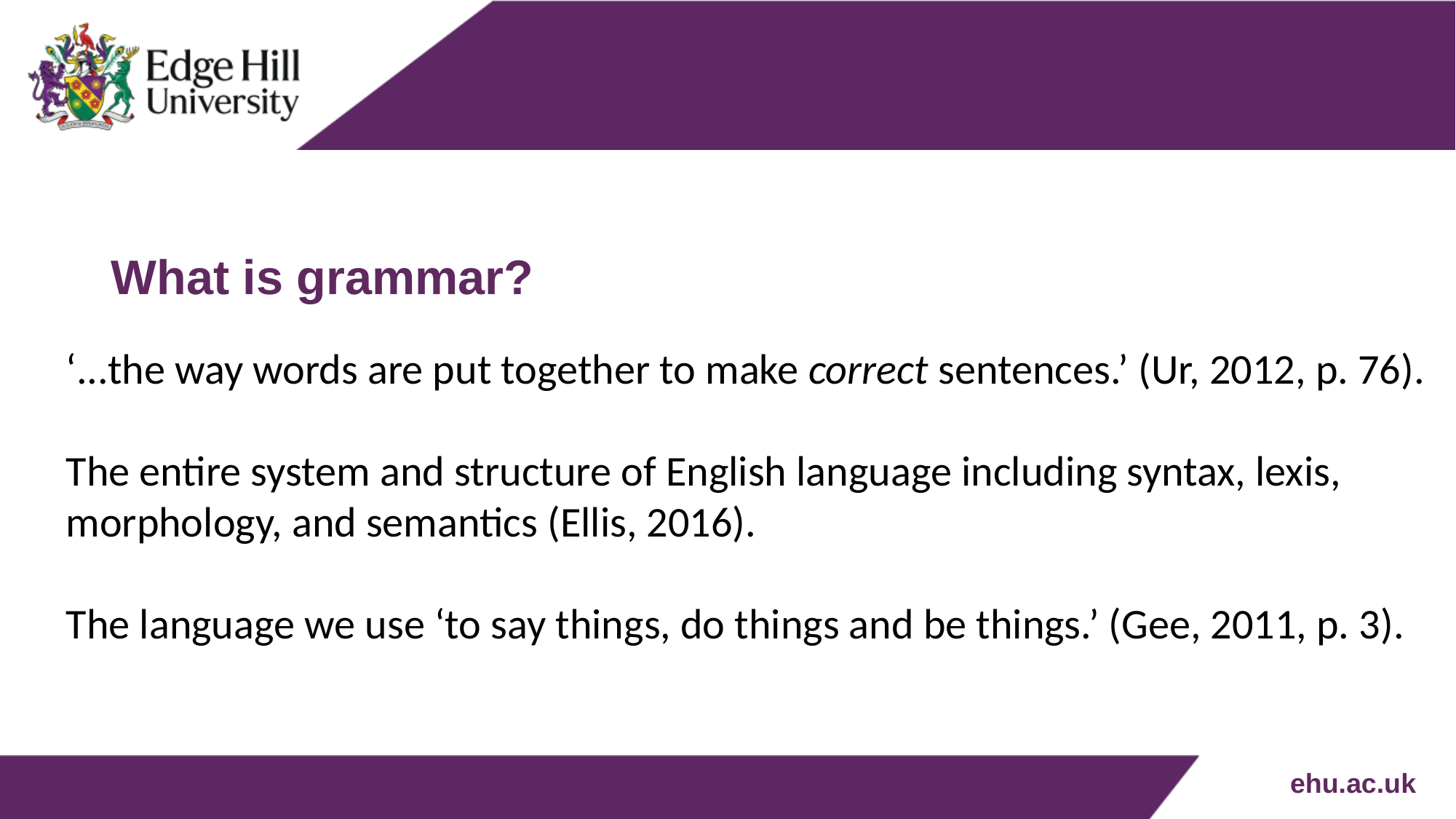

# What is grammar?
‘...the way words are put together to make correct sentences.’ (Ur, 2012, p. 76).

The entire system and structure of English language including syntax, lexis, morphology, and semantics (Ellis, 2016).

The language we use ‘to say things, do things and be things.’ (Gee, 2011, p. 3).